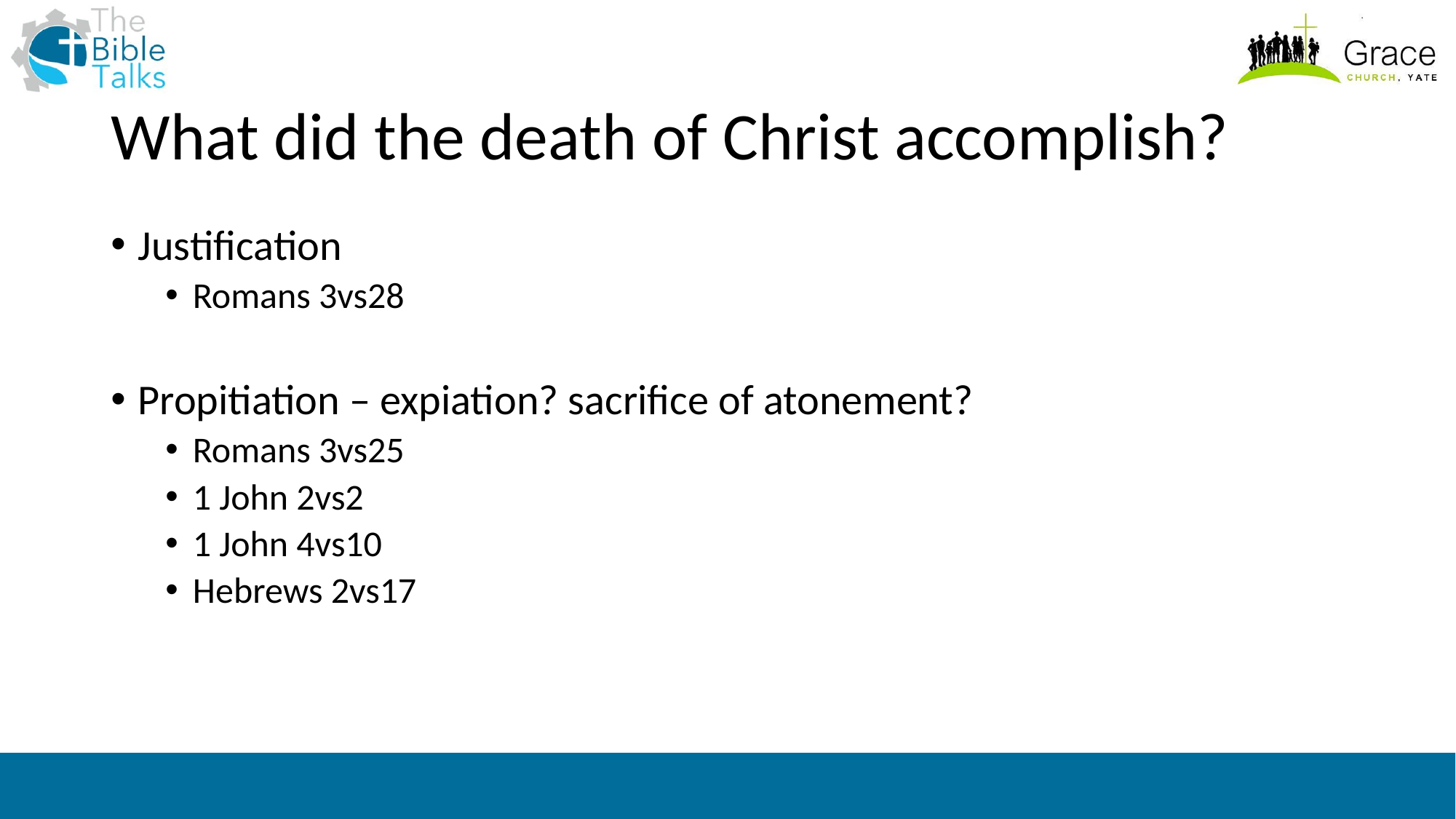

# What did the death of Christ accomplish?
Justification
Romans 3vs28

Propitiation – expiation? sacrifice of atonement?
Romans 3vs25
1 John 2vs2
1 John 4vs10
Hebrews 2vs17